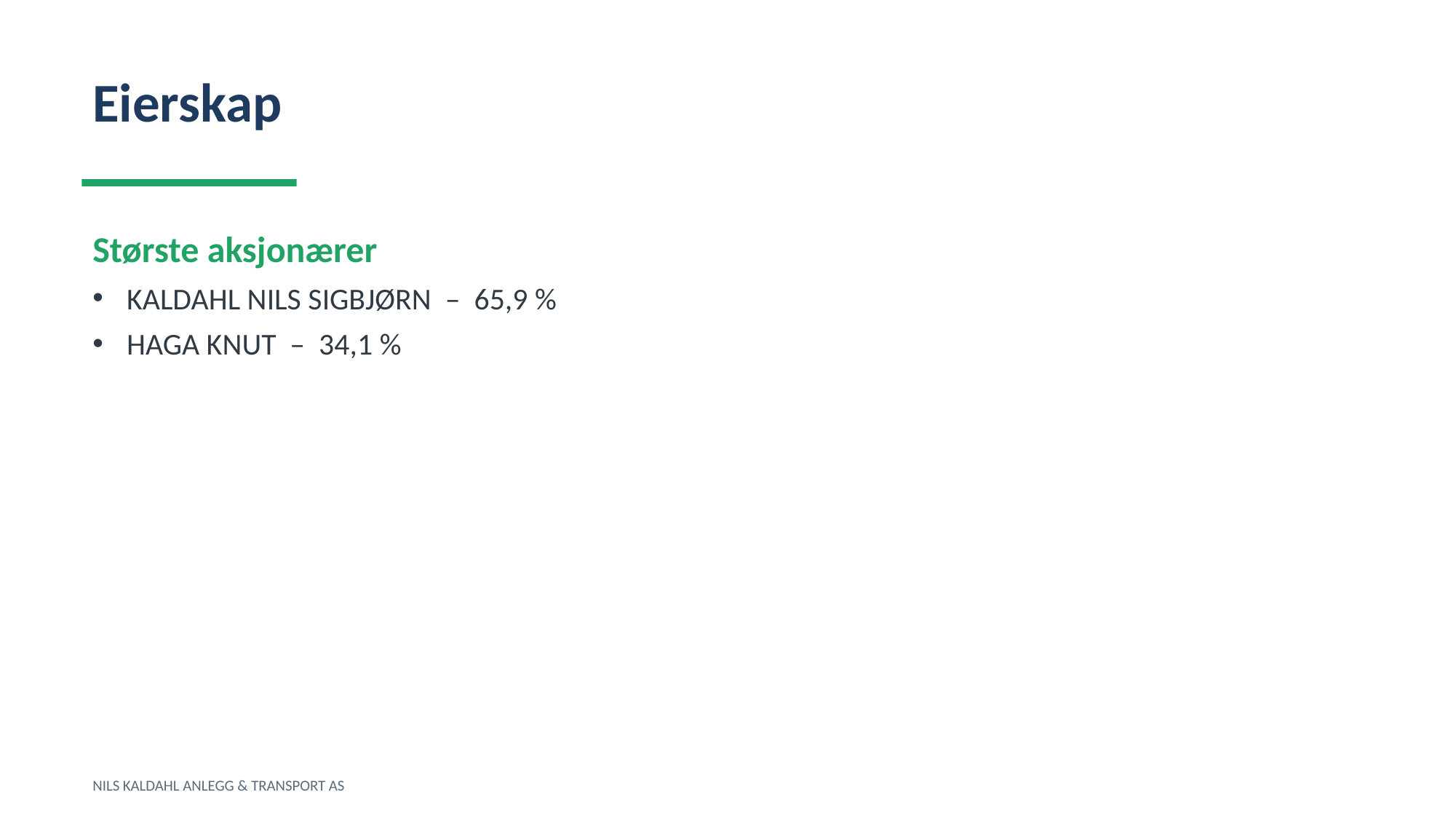

Eierskap

Største aksjonærer
KALDAHL NILS SIGBJØRN  –  65,9 %
HAGA KNUT  –  34,1 %
NILS KALDAHL ANLEGG & TRANSPORT AS